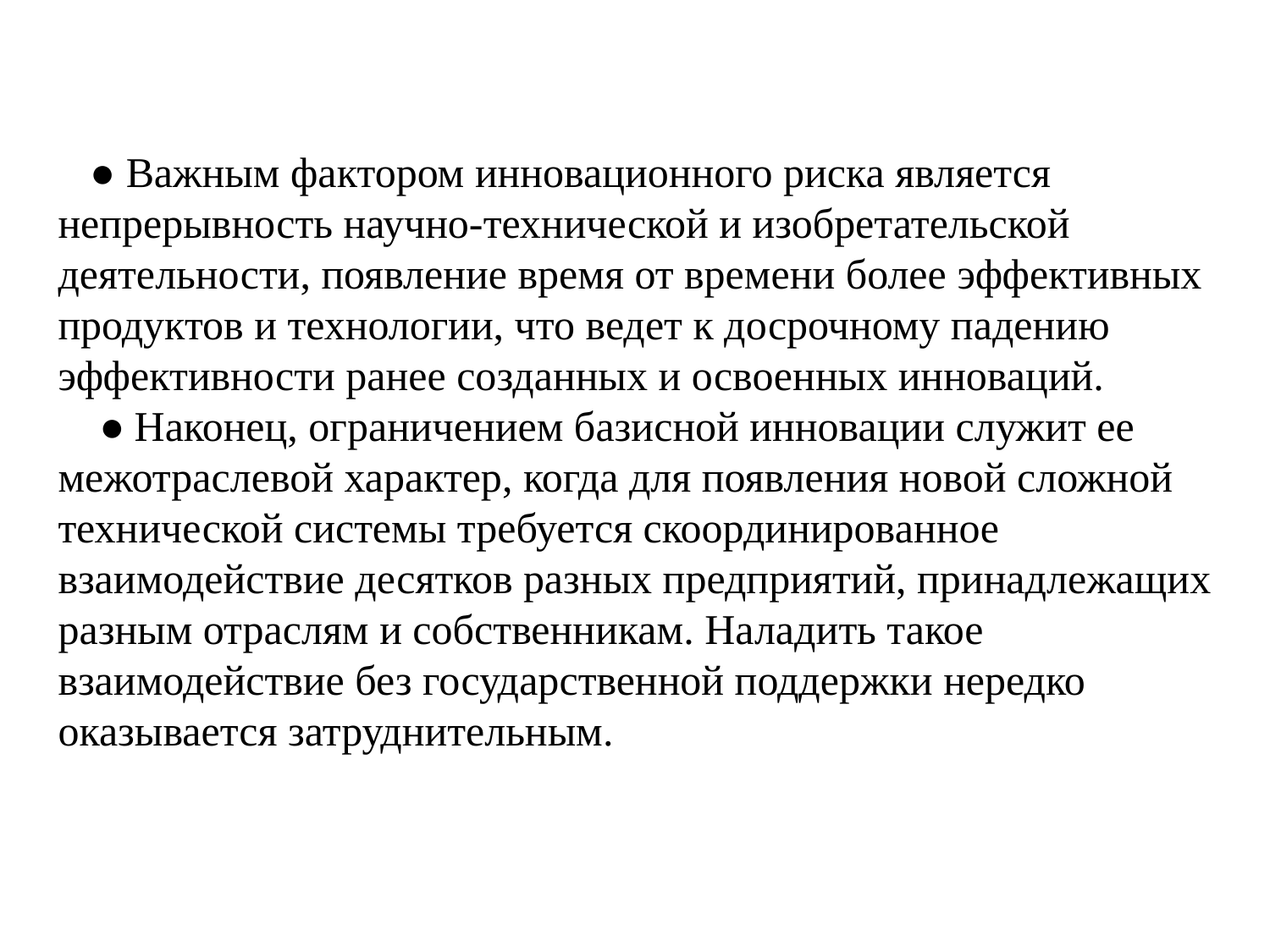

● Важным фактором инновационного риска является непрерывность научно-технической и изобретательской деятельности, появление время от времени более эффективных продуктов и технологии, что ведет к досрочному падению эффективности ранее созданных и освоенных инноваций.
 ● Наконец, ограничением базисной инновации служит ее межотраслевой характер, когда для появления новой сложной технической системы требуется скоординированное взаимодействие десятков разных предприятий, принадлежащих разным отраслям и собственникам. Наладить такое взаимодействие без государственной поддержки нередко оказывается затруднительным.